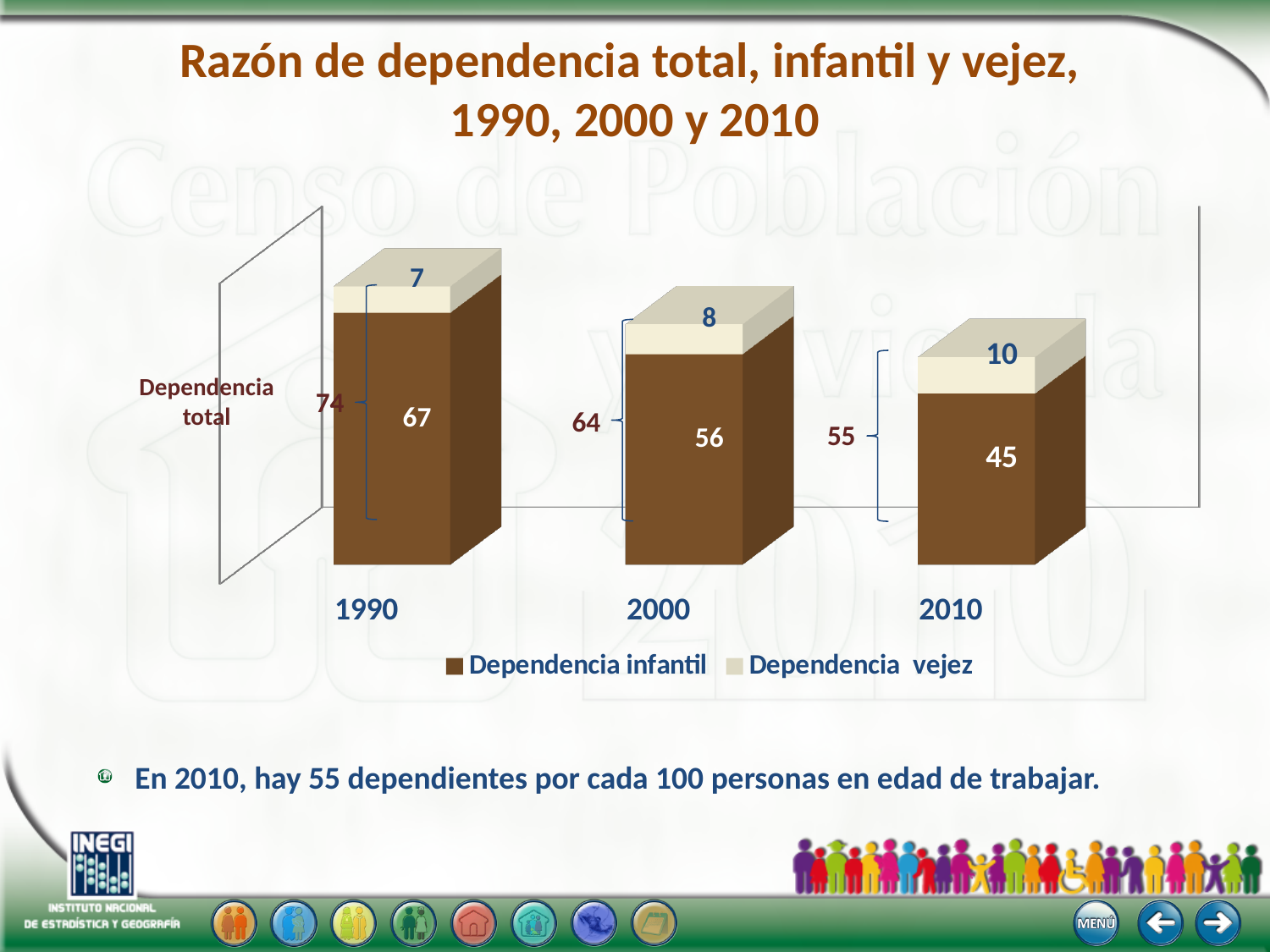

# Razón de dependencia total, infantil y vejez, 1990, 2000 y 2010

[unsupported chart]

Dependencia total
74
64
55
En 2010, hay 55 dependientes por cada 100 personas en edad de trabajar.